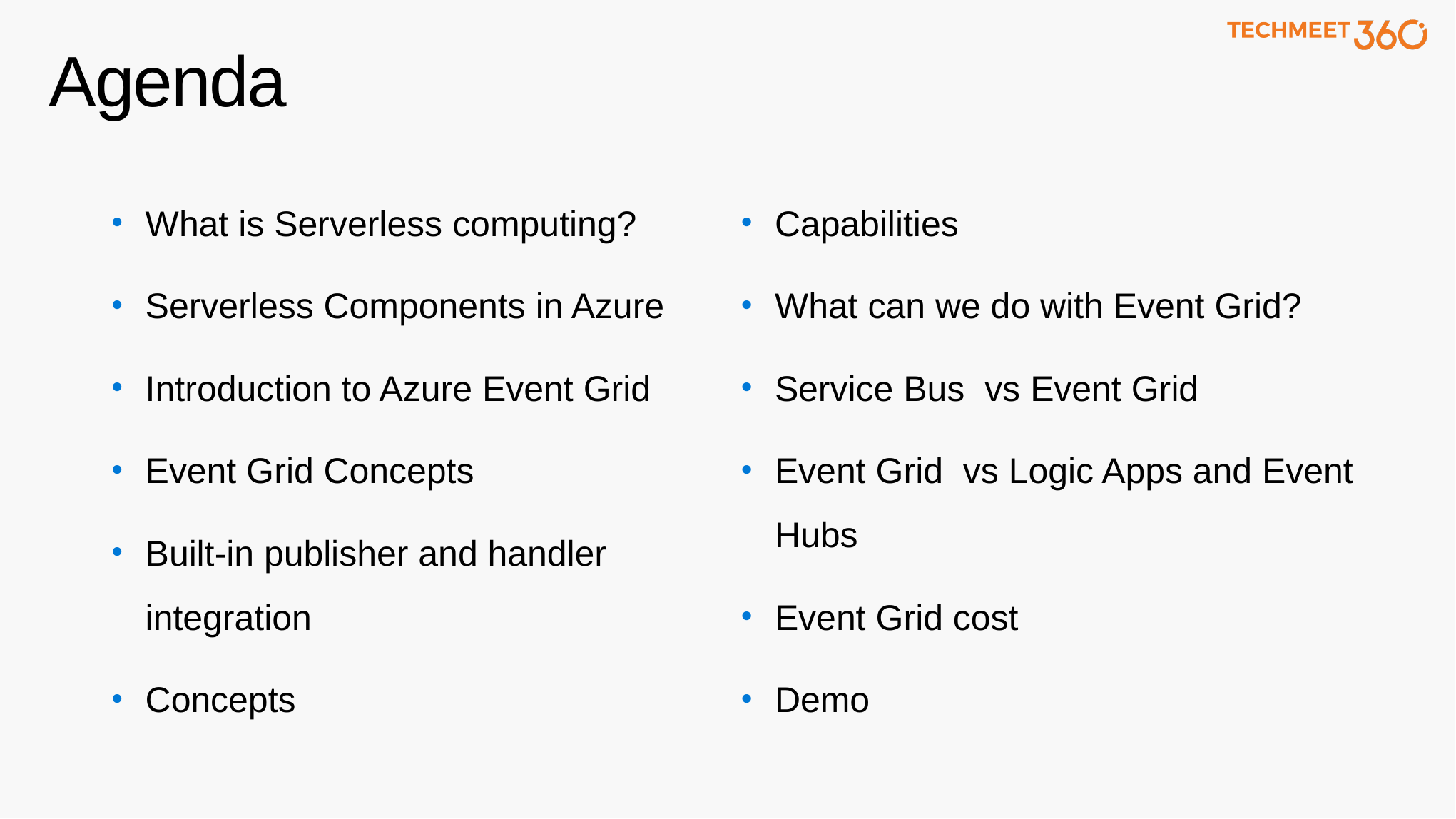

# Agenda
What is Serverless computing?
Serverless Components in Azure
Introduction to Azure Event Grid
​Event Grid Concepts
Built-in publisher and handler integration
Concepts
Capabilities
What can we do with Event Grid?
Service Bus  vs Event Grid
Event Grid  vs Logic Apps and Event Hubs
Event Grid cost
Demo